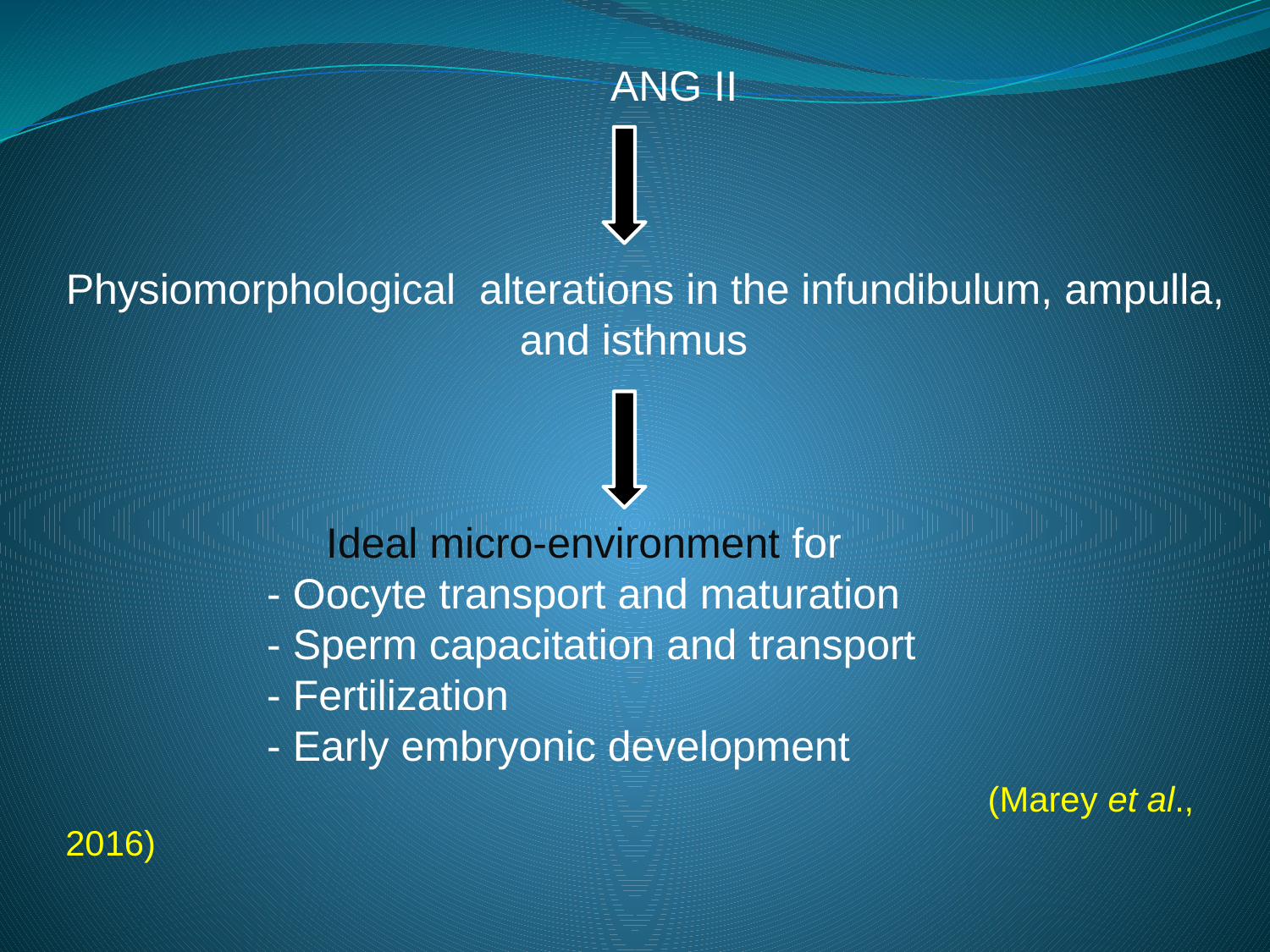

ANG II

Physiomorphological  alterations in the infundibulum, ampulla, and isthmus

                      Ideal micro-environment for
                 - Oocyte transport and maturation
                 - Sperm capacitation and transport
                 - Fertilization
                 - Early embryonic development
                                                                              (Marey et al., 2016)